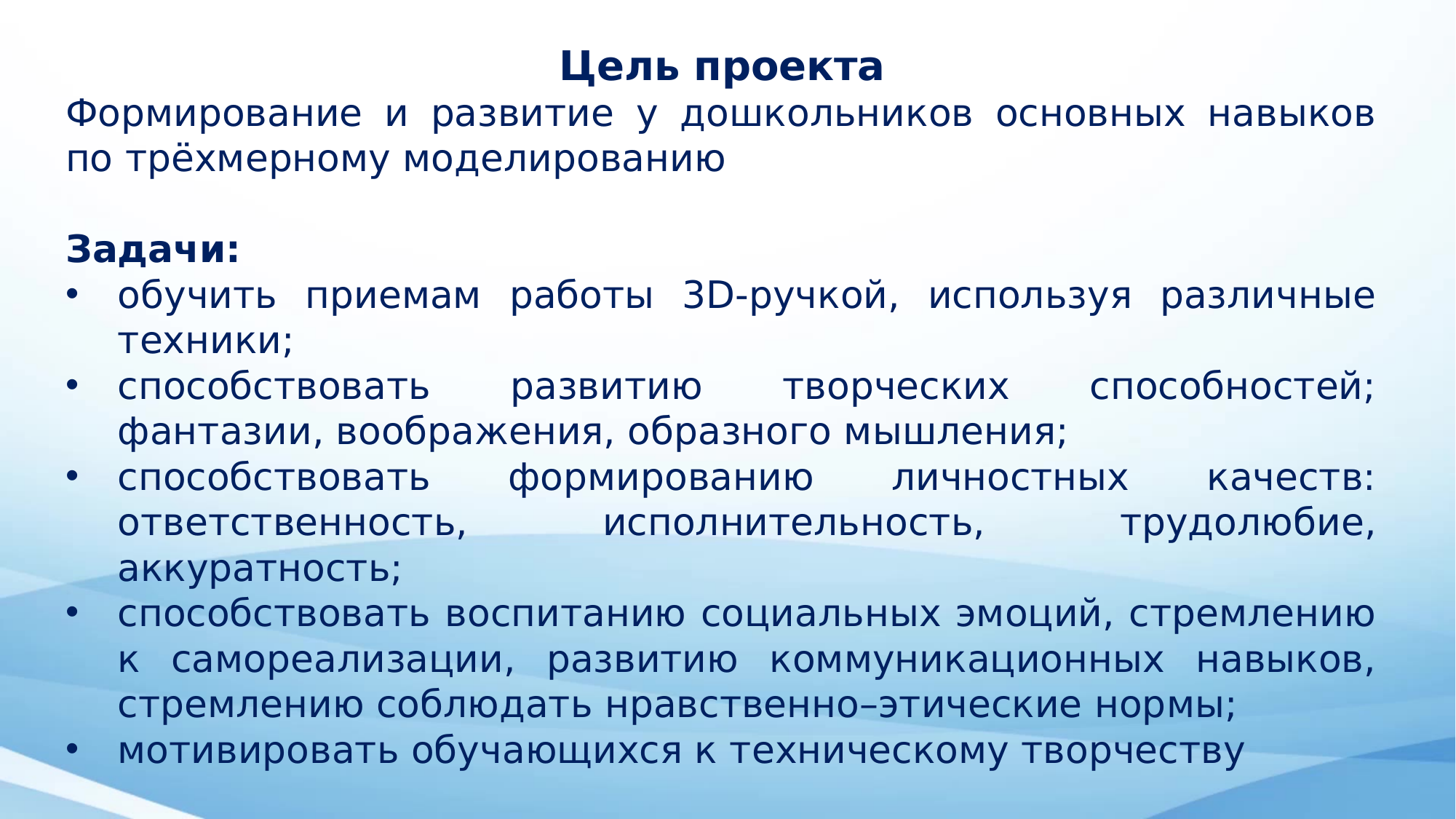

Цель проекта
Формирование и развитие у дошкольников основных навыков по трёхмерному моделированию

Задачи:
обучить приемам работы 3D-ручкой, используя различные техники;
способствовать развитию творческих способностей; фантазии, воображения, образного мышления;
способствовать формированию личностных качеств: ответственность, исполнительность, трудолюбие, аккуратность;
способствовать воспитанию социальных эмоций, стремлению к самореализации, развитию коммуникационных навыков, стремлению соблюдать нравственно–этические нормы;
мотивировать обучающихся к техническому творчеству